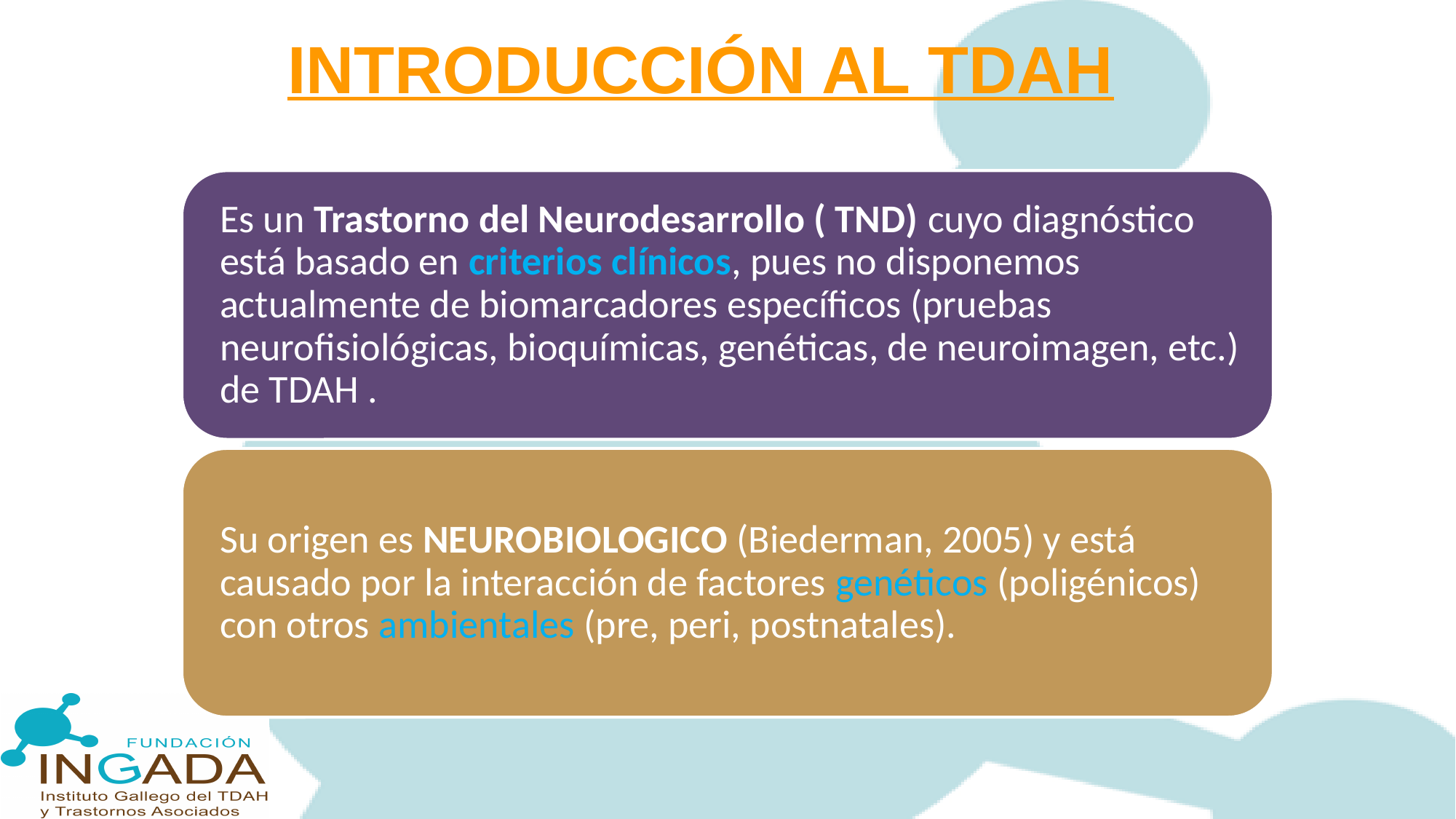

# INTRODUCCIÓN AL TDAH
Es un Trastorno del Neurodesarrollo ( TND) cuyo diagnóstico está basado en criterios clínicos, pues no disponemos actualmente de biomarcadores específicos (pruebas neurofisiológicas, bioquímicas, genéticas, de neuroimagen, etc.) de TDAH .
Su origen es NEUROBIOLOGICO (Biederman, 2005) y está  causado por la interacción de factores genéticos (poligénicos) con otros ambientales (pre, peri, postnatales).